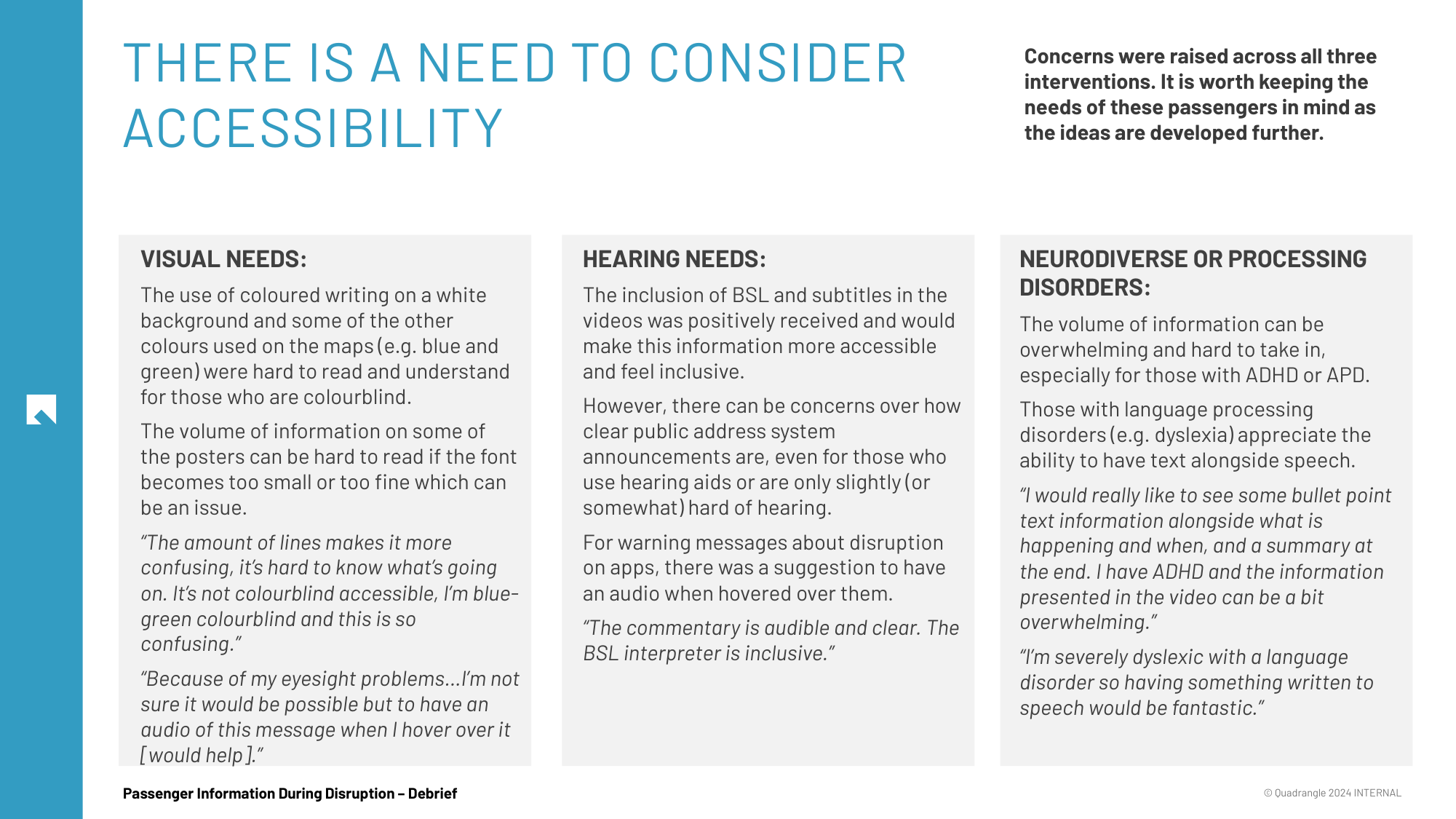

THERE IS A NEED TO CONSIDER ACCESSIBILITY
Concerns were raised across all three interventions. It is worth keeping the needs of these passengers in mind as the ideas are developed further.

VISUAL NEEDS:
The use of coloured writing on a white background and some of the other colours used on the maps (e.g. blue and green) were hard to read and understand for those who are colourblind.
The volume of information on some of the posters can be hard to read if the font becomes too small or too fine which can be an issue.
“The amount of lines makes it more confusing, it’s hard to know what’s going on. It’s not colourblind accessible, I’m blue-green colourblind and this is so confusing.”
“Because of my eyesight problems…I’m not sure it would be possible but to have an audio of this message when I hover over it [would help].”

HEARING NEEDS:
The inclusion of BSL and subtitles in the videos was positively received and would make this information more accessible and feel inclusive.
However, there can be concerns over how clear public address system announcements are, even for those who use hearing aids or are only slightly (or somewhat) hard of hearing.
For warning messages about disruption on apps, there was a suggestion to have an audio when hovered over them.
“The commentary is audible and clear. The BSL interpreter is inclusive.”
NEURODIVERSE OR PROCESSING DISORDERS:
The volume of information can be overwhelming and hard to take in, especially for those with ADHD or APD.
Those with language processing disorders (e.g. dyslexia) appreciate the ability to have text alongside speech.
“I would really like to see some bullet point text information alongside what is happening and when, and a summary at the end. I have ADHD and the information presented in the video can be a bit overwhelming.”
“I’m severely dyslexic with a language disorder so having something written to speech would be fantastic.”

60
© Quadrangle 2024 INTERNAL
Passenger Information During Disruption – Debrief